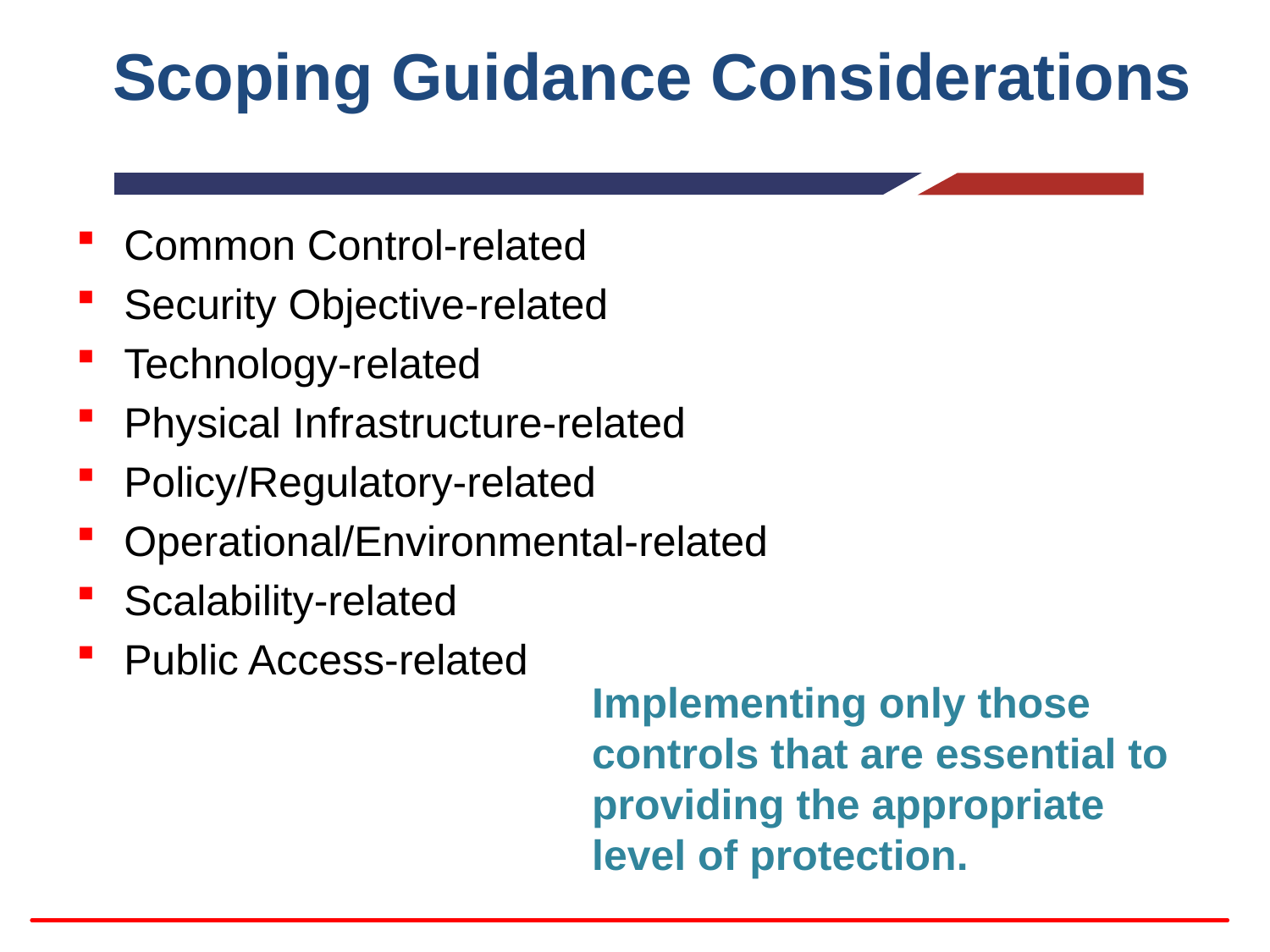

# Scoping Guidance Considerations
Common Control-related
Security Objective-related
Technology-related
Physical Infrastructure-related
Policy/Regulatory-related
Operational/Environmental-related
Scalability-related
Public Access-related
Implementing only those controls that are essential to providing the appropriate level of protection.